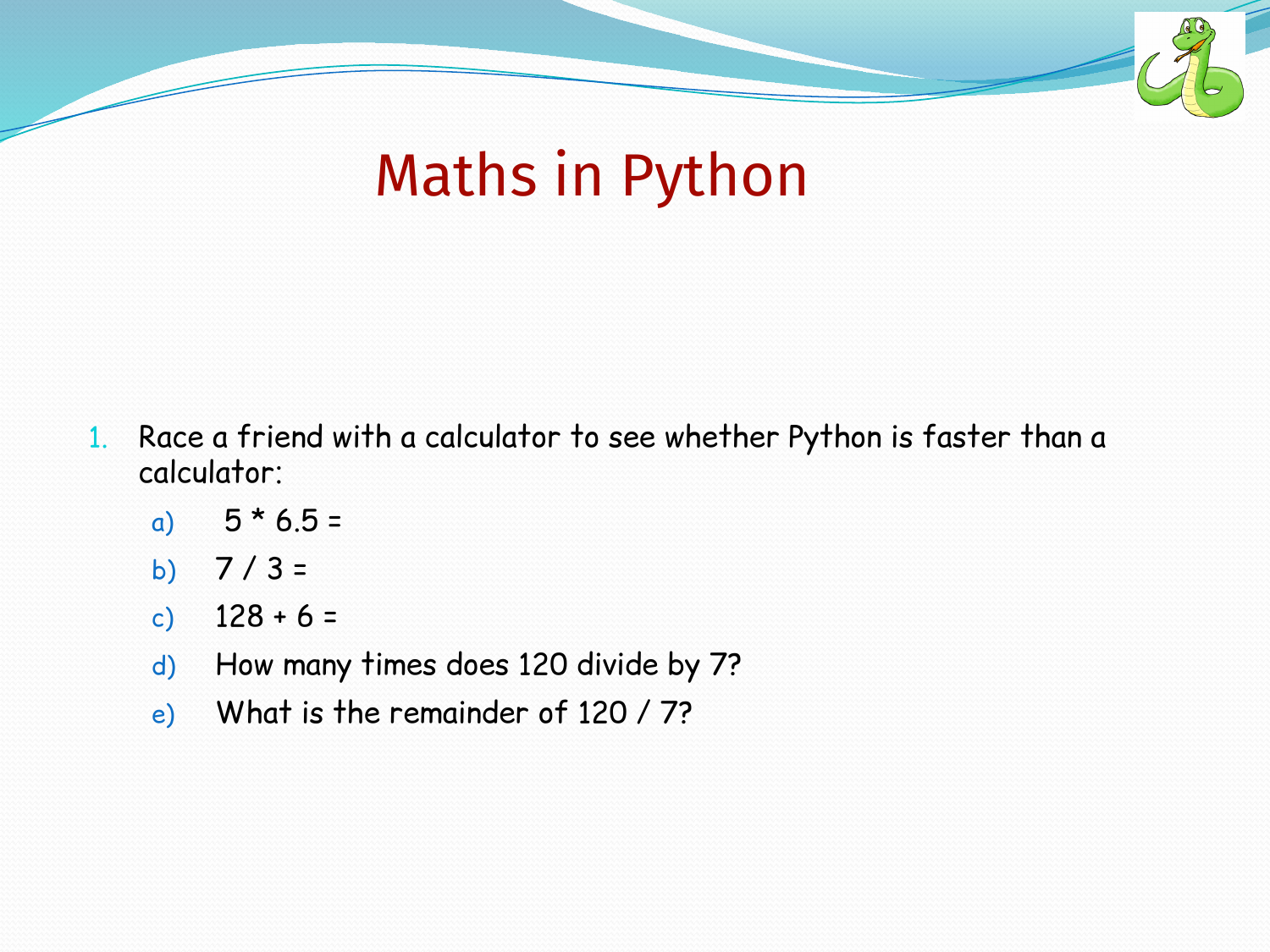

# Maths in Python
Race a friend with a calculator to see whether Python is faster than a calculator:
 5 * 6.5 =
7 / 3 =
128 + 6 =
How many times does 120 divide by 7?
What is the remainder of 120 / 7?